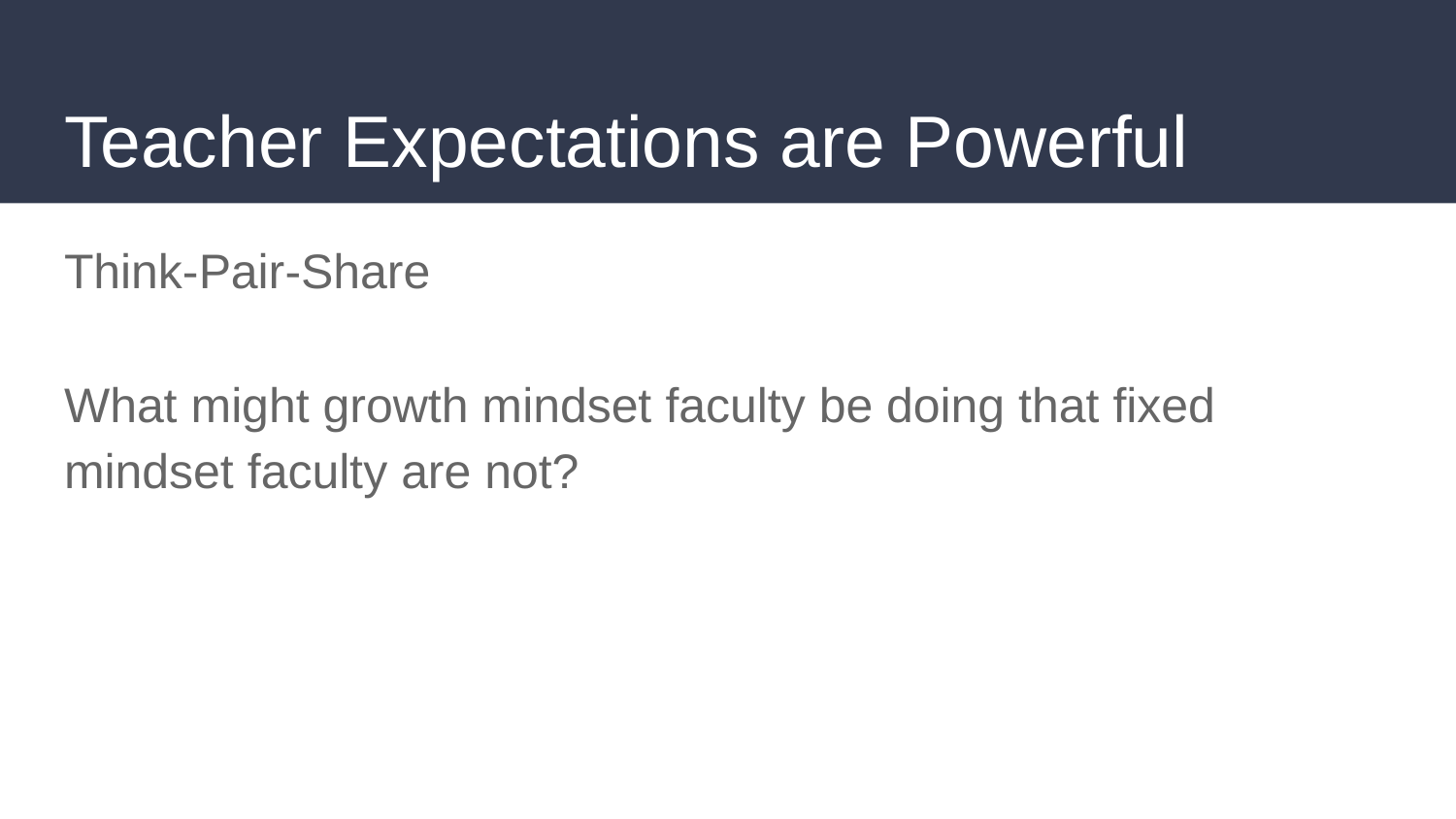

# Teacher Expectations are Powerful
Think-Pair-Share

What might growth mindset faculty be doing that fixed mindset faculty are not?